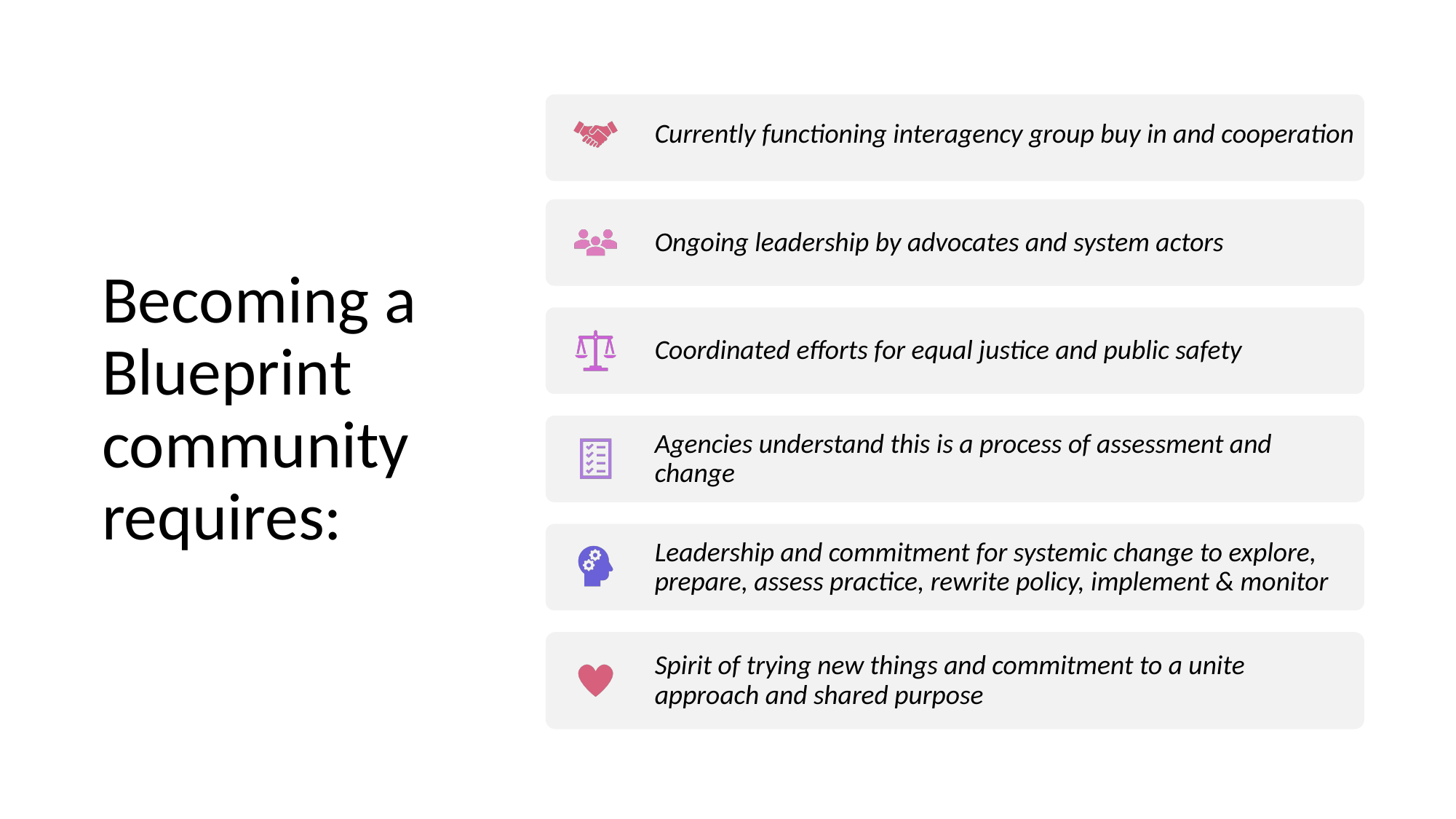

Currently functioning interagency group buy in and cooperation
Ongoing leadership by advocates and system actors
Coordinated efforts for equal justice and public safety
Agencies understand this is a process of assessment and change
Leadership and commitment for systemic change to explore, prepare, assess practice, rewrite policy, implement & monitor
Spirit of trying new things and commitment to a unite approach and shared purpose
# Becoming a Blueprint community requires: